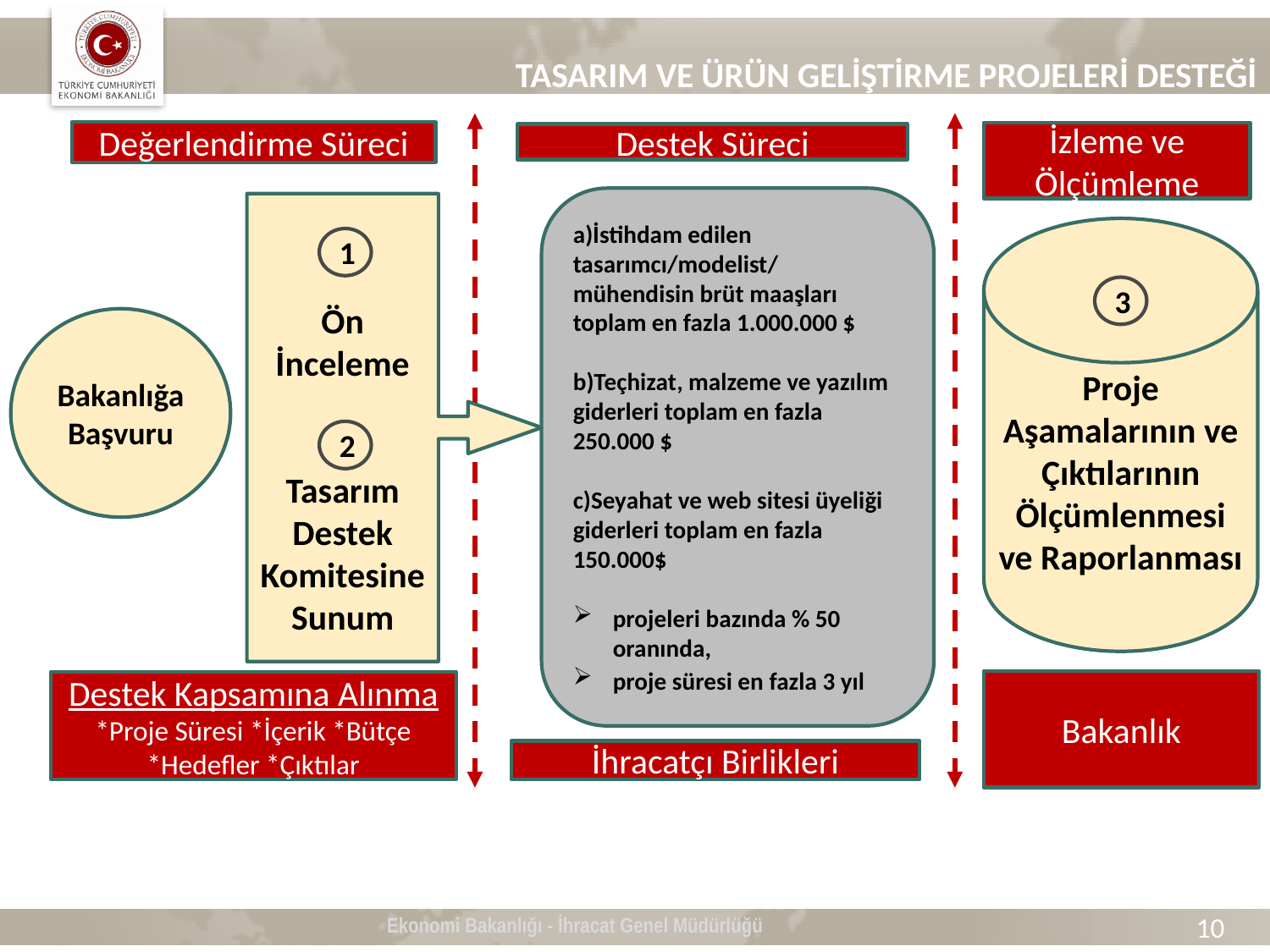

# TASARIM VE ÜRÜN GELİŞTİRME PROJELERİ DESTEĞİ
İzleme ve Ölçümleme
Proje Aşamalarının ve Çıktılarının Ölçümlenmesi ve Raporlanması
Bakanlık
a)İstihdam edilen tasarımcı/modelist/ mühendisin brüt maaşları toplam en fazla 1.000.000 $

b)Teçhizat, malzeme ve yazılım giderleri toplam en fazla 250.000 $

c)Seyahat ve web sitesi üyeliği giderleri toplam en fazla 150.000$

projeleri bazında % 50 oranında,
proje süresi en fazla 3 yıl
İhracatçı Birlikleri
Değerlendirme Süreci
Destek Süreci

Ön İnceleme

Tasarım Destek Komitesine Sunum
1
3
Bakanlığa Başvuru
2
Destek Kapsamına Alınma
*Proje Süresi *İçerik *Bütçe *Hedefler *Çıktılar
Ekonomi Bakanlığı - İhracat Genel Müdürlüğü
10